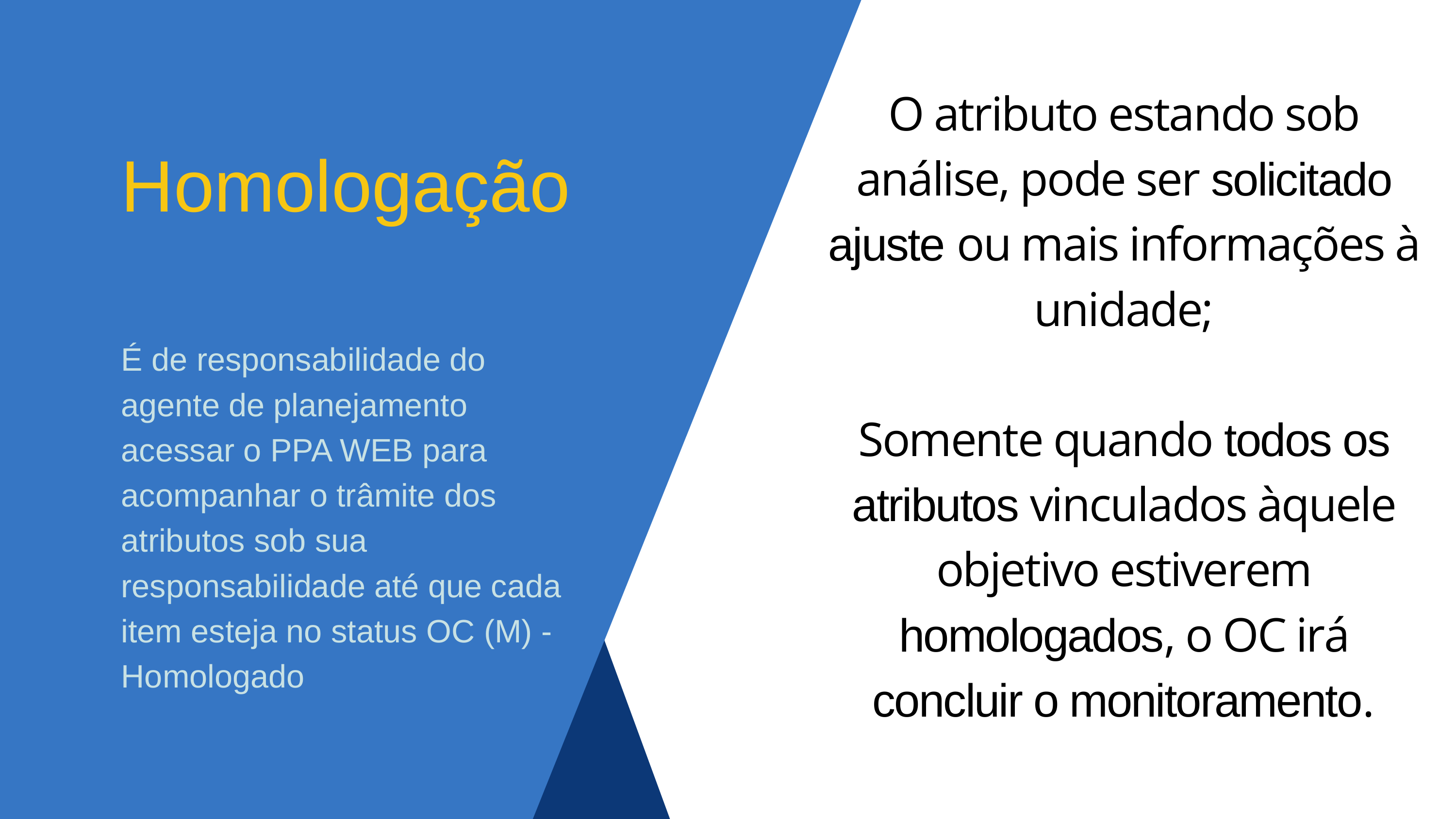

O atributo estando sob análise, pode ser solicitado ajuste ou mais informações à unidade;

Somente quando todos os atributos vinculados àquele objetivo estiverem homologados, o OC irá concluir o monitoramento.

Homologação
É de responsabilidade do agente de planejamento acessar o PPA WEB para acompanhar o trâmite dos atributos sob sua responsabilidade até que cada item esteja no status OC (M) - Homologado